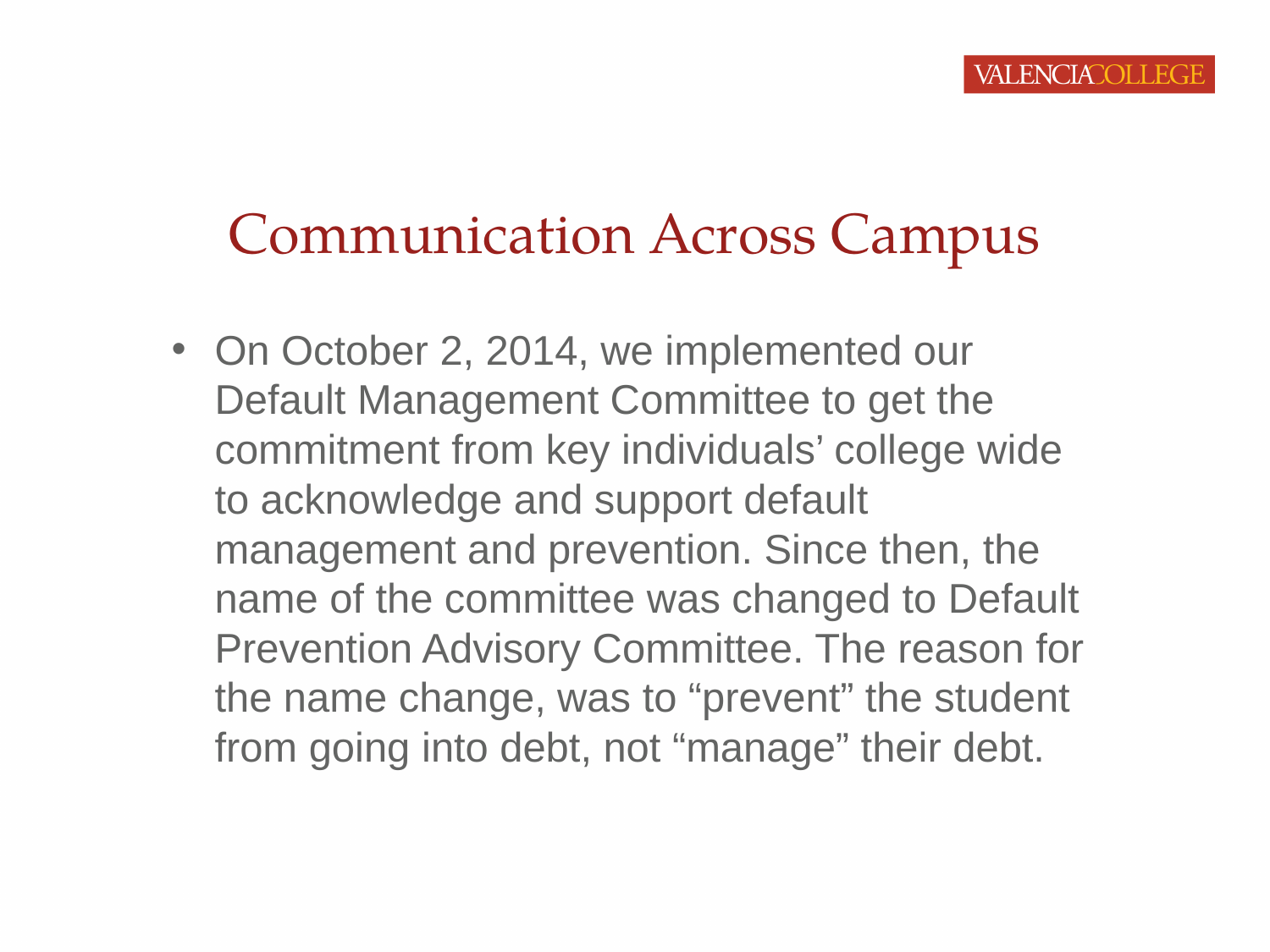

# Communication Across Campus
On October 2, 2014, we implemented our Default Management Committee to get the commitment from key individuals’ college wide to acknowledge and support default management and prevention. Since then, the name of the committee was changed to Default Prevention Advisory Committee. The reason for the name change, was to “prevent” the student from going into debt, not “manage” their debt.